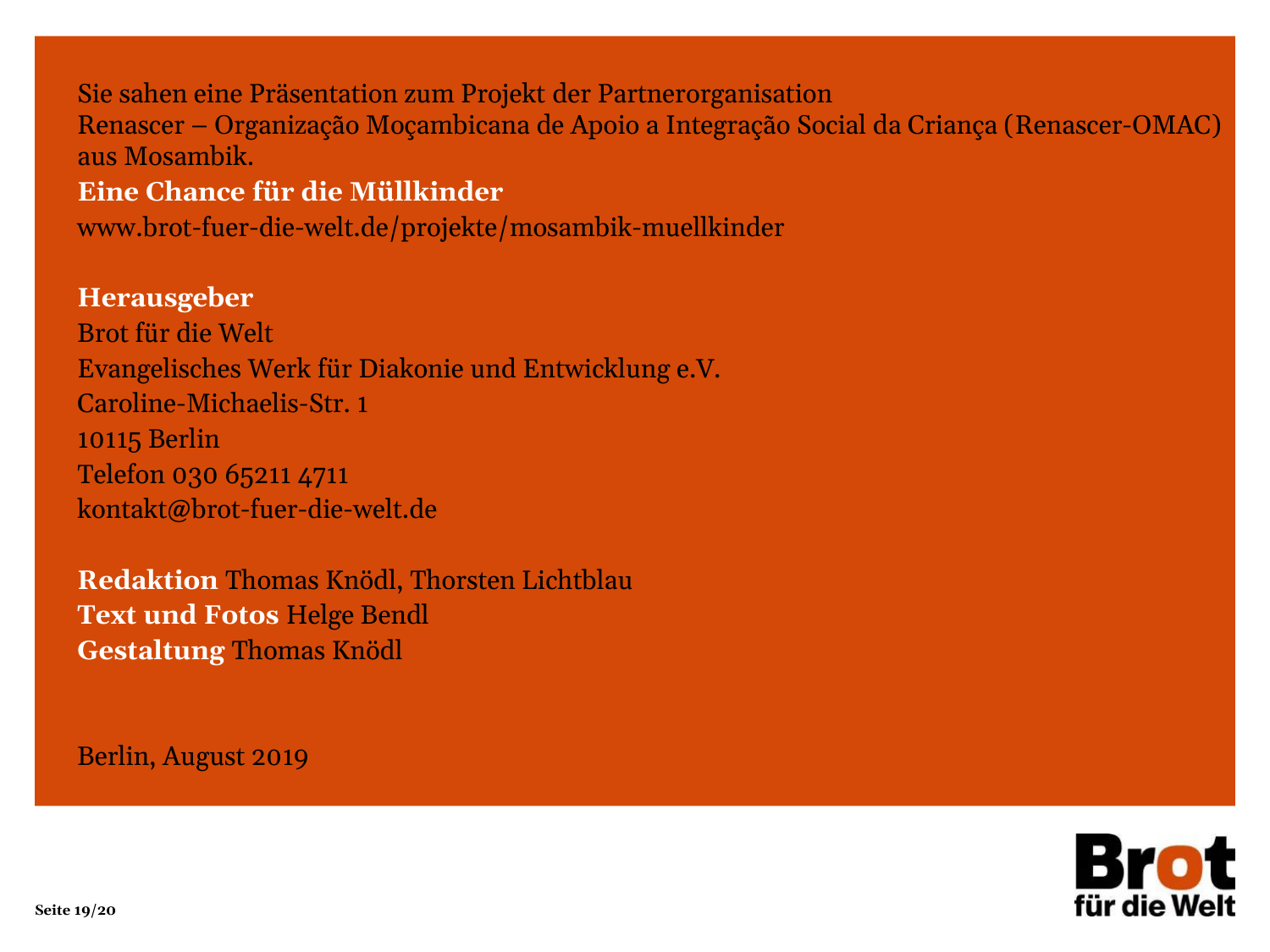

Sie sahen eine Präsentation zum Projekt der Partnerorganisation
Renascer – Organização Moçambicana de Apoio a Integração Social da Criança (Renascer-OMAC)
aus Mosambik.
Eine Chance für die Müllkinder
www.brot-fuer-die-welt.de/projekte/mosambik-muellkinder

Herausgeber
Brot für die Welt
Evangelisches Werk für Diakonie und Entwicklung e.V.
Caroline-Michaelis-Str. 1
10115 Berlin
Telefon 030 65211 4711
kontakt@brot-fuer-die-welt.de

Redaktion Thomas Knödl, Thorsten Lichtblau
Text und Fotos Helge Bendl
Gestaltung Thomas Knödl

Berlin, August 2019